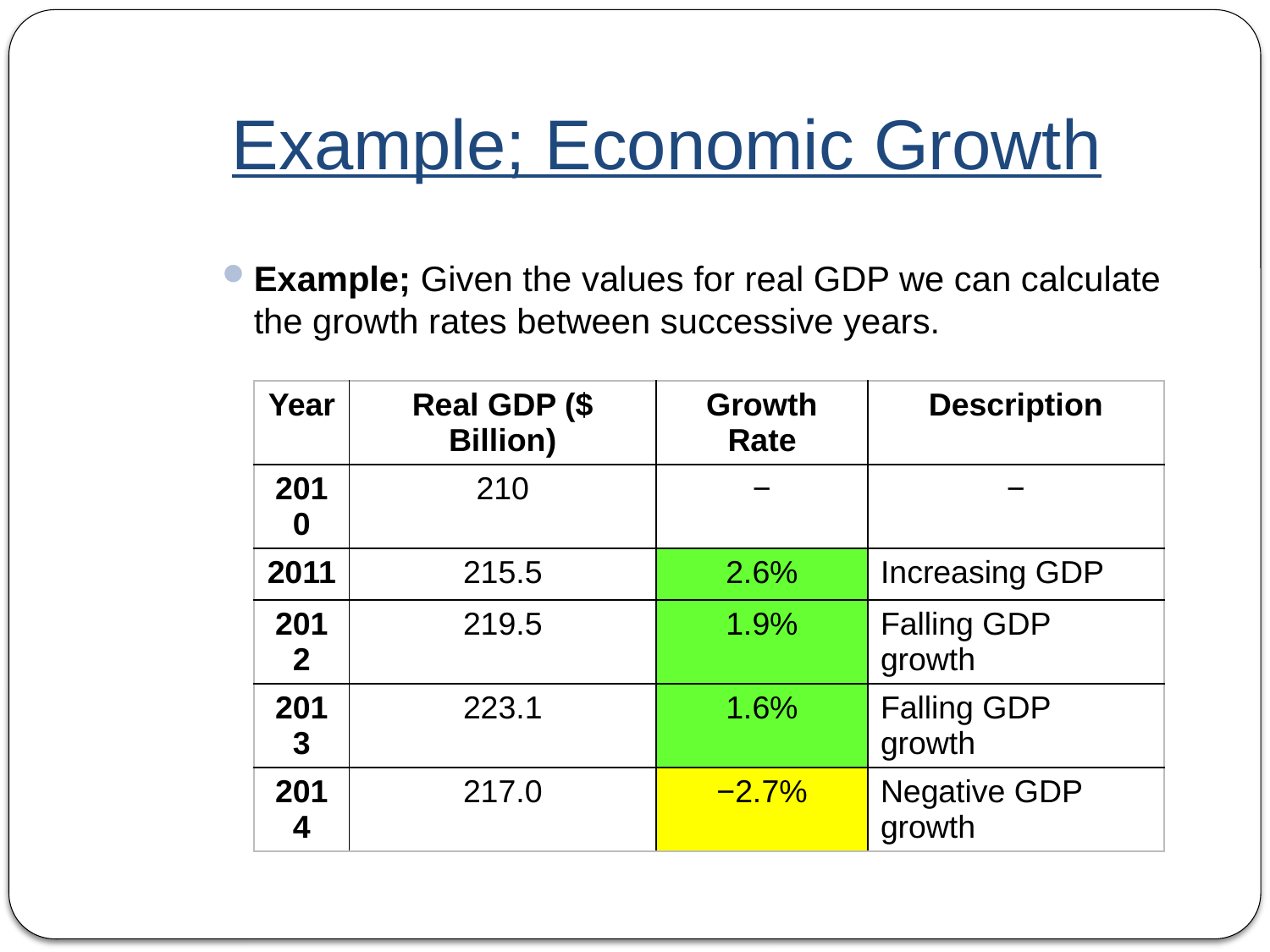

# Example; Economic Growth

Example; Given the values for real GDP we can calculate the growth rates between successive years.

| Year | Real GDP ($ Billion) | Growth Rate | Description |
| --- | --- | --- | --- |
| 2010 | 210 | − | − |
| 2011 | 215.5 | 2.6% | Increasing GDP |
| 2012 | 219.5 | 1.9% | Falling GDP growth |
| 2013 | 223.1 | 1.6% | Falling GDP growth |
| 2014 | 217.0 | −2.7% | Negative GDP growth |